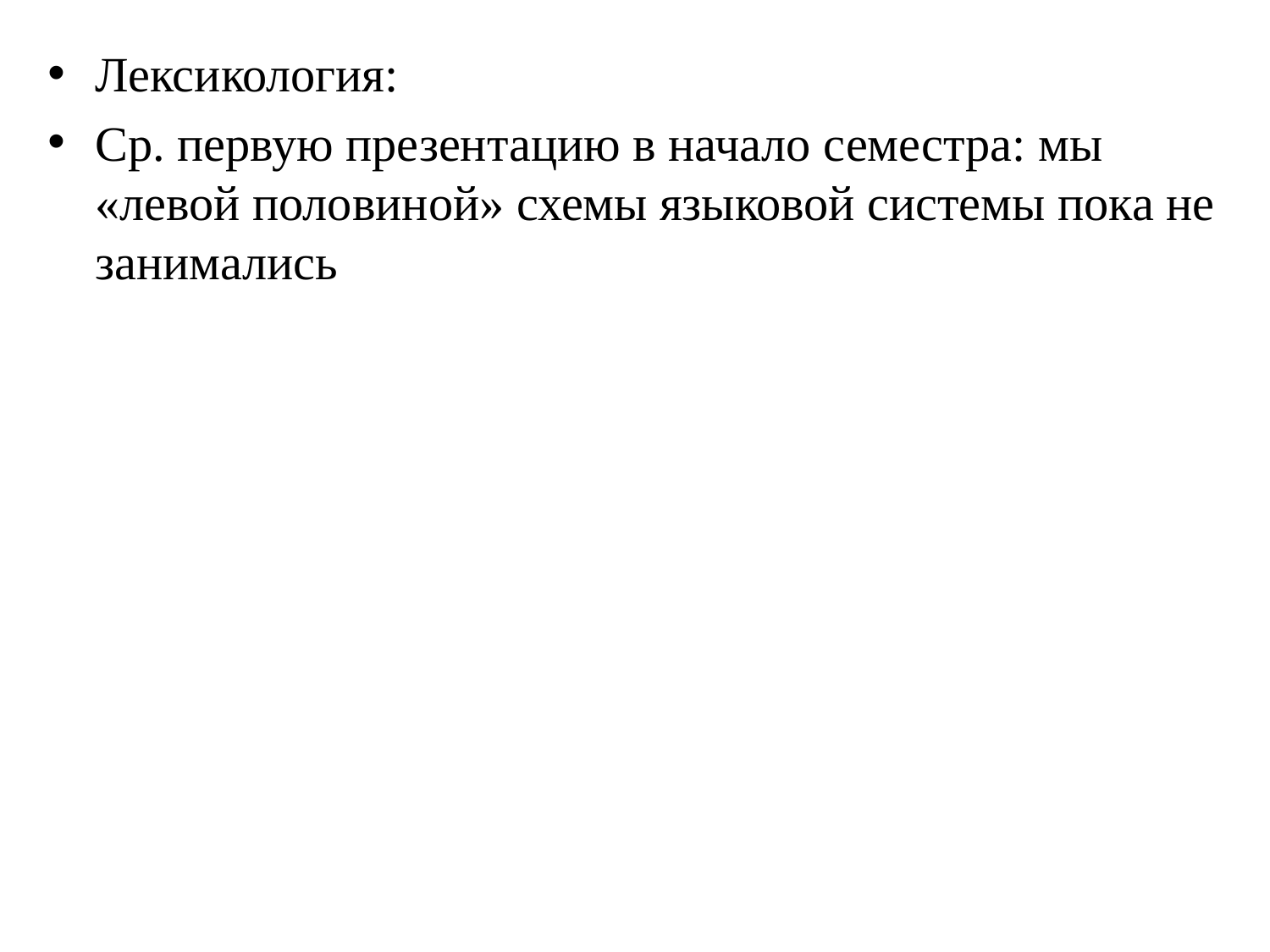

Лексикология:
Ср. первую презентацию в начало семестра: мы «левой половиной» схемы языковой системы пока не занимались